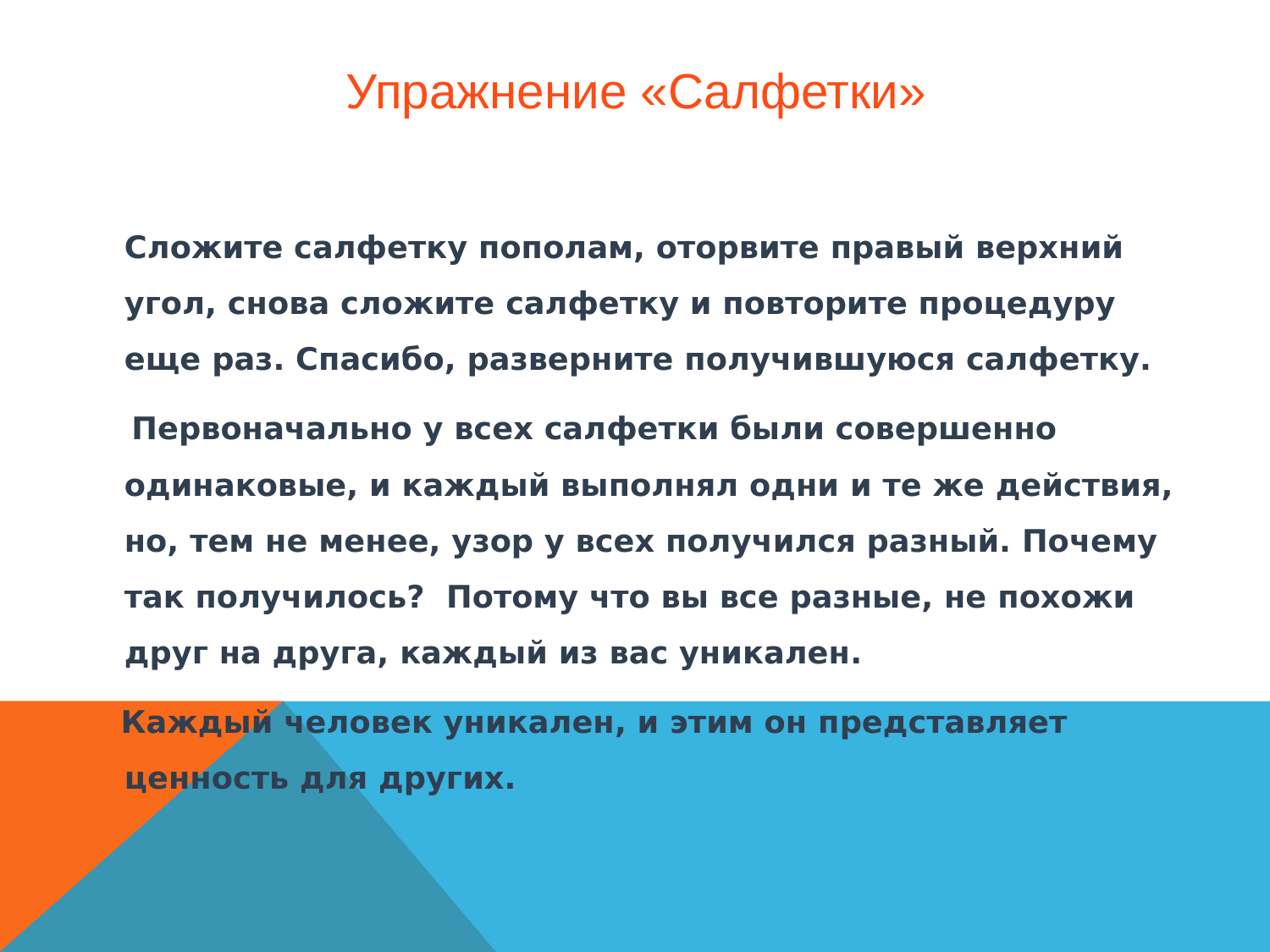

# Упражнение «Салфетки»
Сложите салфетку пополам, оторвите правый верхний угол, снова сложите салфетку и повторите процедуру еще раз. Спасибо, разверните получившуюся салфетку.
     Первоначально у всех салфетки были совершенно одинаковые, и каждый выполнял одни и те же действия, но, тем не менее, узор у всех получился разный. Почему так получилось?  Потому что вы все разные, не похожи друг на друга, каждый из вас уникален.
    Каждый человек уникален, и этим он представляет ценность для других.